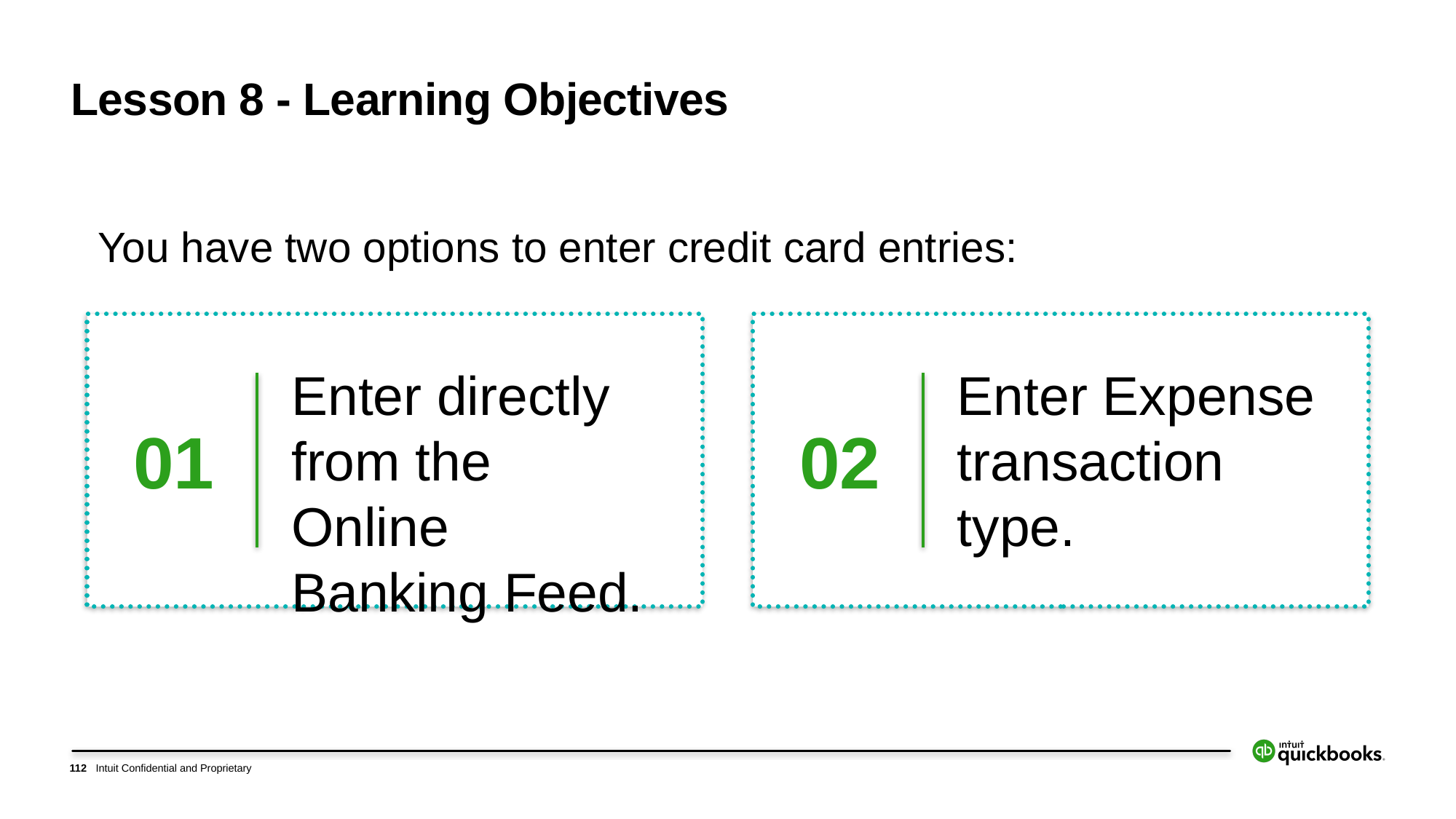

Lesson 8 - Learning Objectives
You have two options to enter credit card entries:

Enter directly from the Online Banking Feed.
01

Enter Expense transaction type.
02